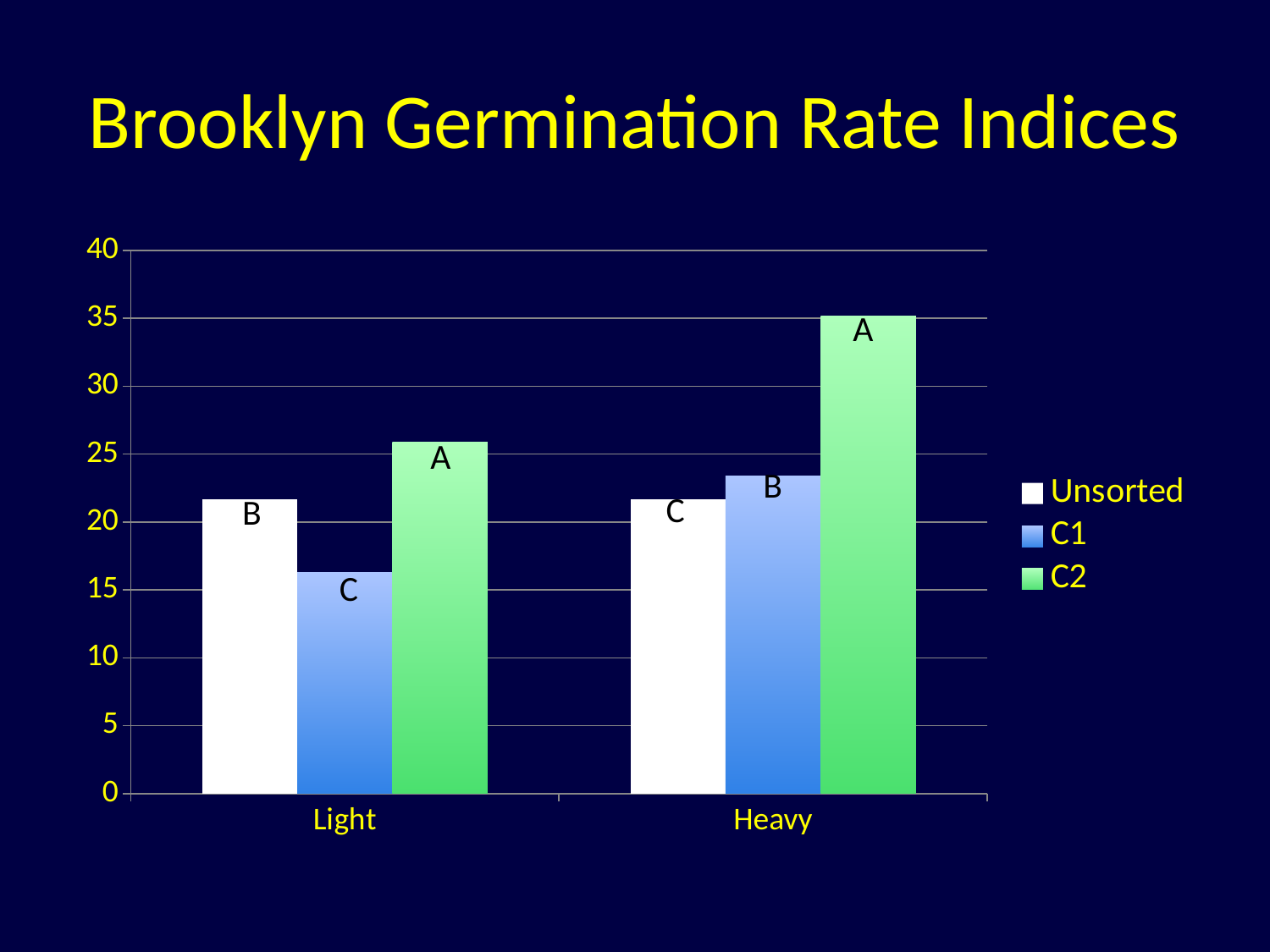

# Brooklyn Germination Rate Indices

### Chart

| Category | Unsorted | C1 | C2 |
|---|---|---|---|
| Light | 21.7 | 16.3 | 25.9 |
| Heavy | 21.7 | 23.4 | 35.2 |
A
A
B
C
B
C